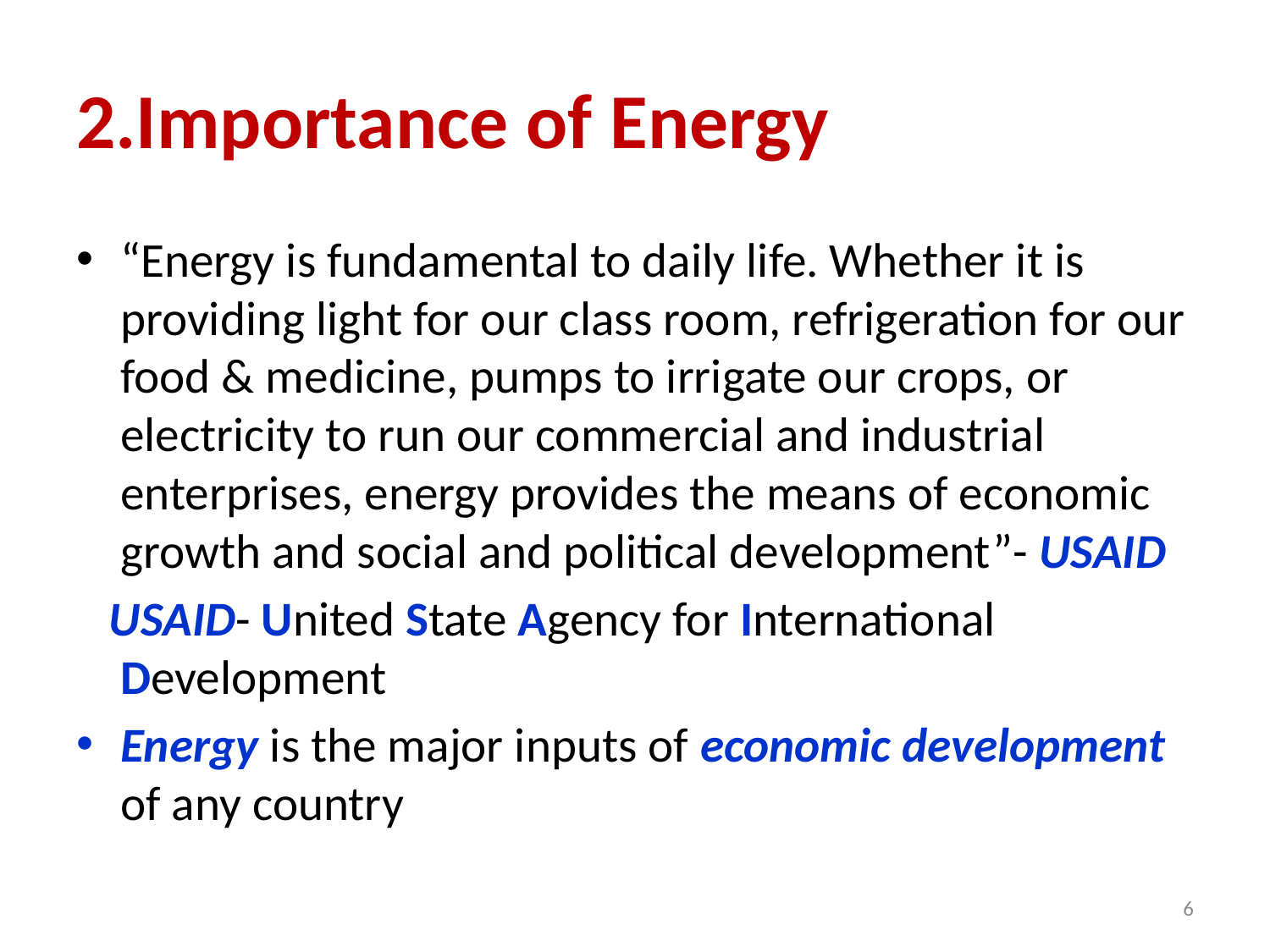

# 2.Importance of Energy
“Energy is fundamental to daily life. Whether it is providing light for our class room, refrigeration for our food & medicine, pumps to irrigate our crops, or electricity to run our commercial and industrial enterprises, energy provides the means of economic growth and social and political development”- USAID
   USAID- United State Agency for International Development
Energy is the major inputs of economic development of any country

6